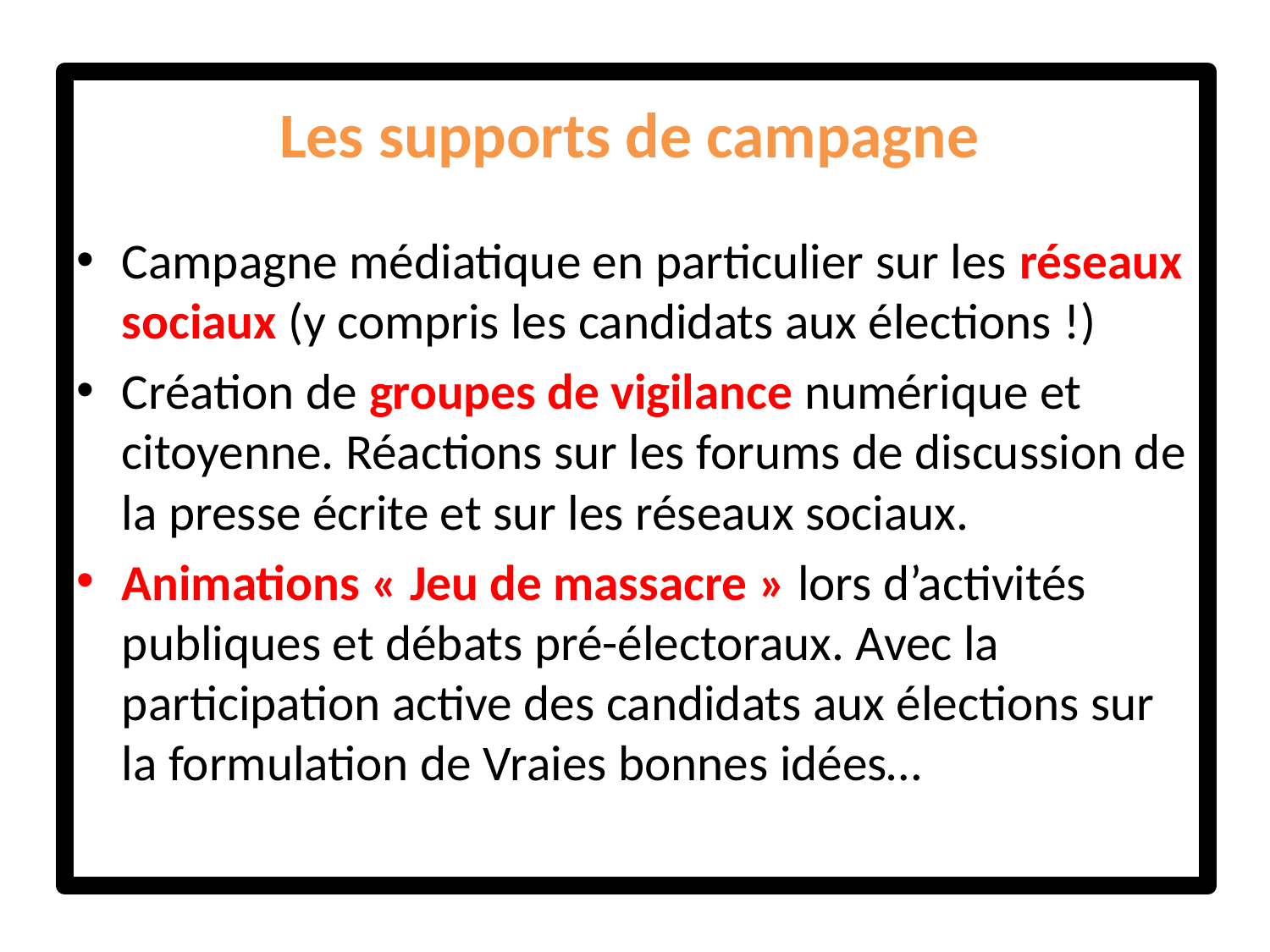

# Les supports de campagne
Campagne médiatique en particulier sur les réseaux sociaux (y compris les candidats aux élections !)
Création de groupes de vigilance numérique et citoyenne. Réactions sur les forums de discussion de la presse écrite et sur les réseaux sociaux.
Animations « Jeu de massacre » lors d’activités publiques et débats pré-électoraux. Avec la participation active des candidats aux élections sur la formulation de Vraies bonnes idées…